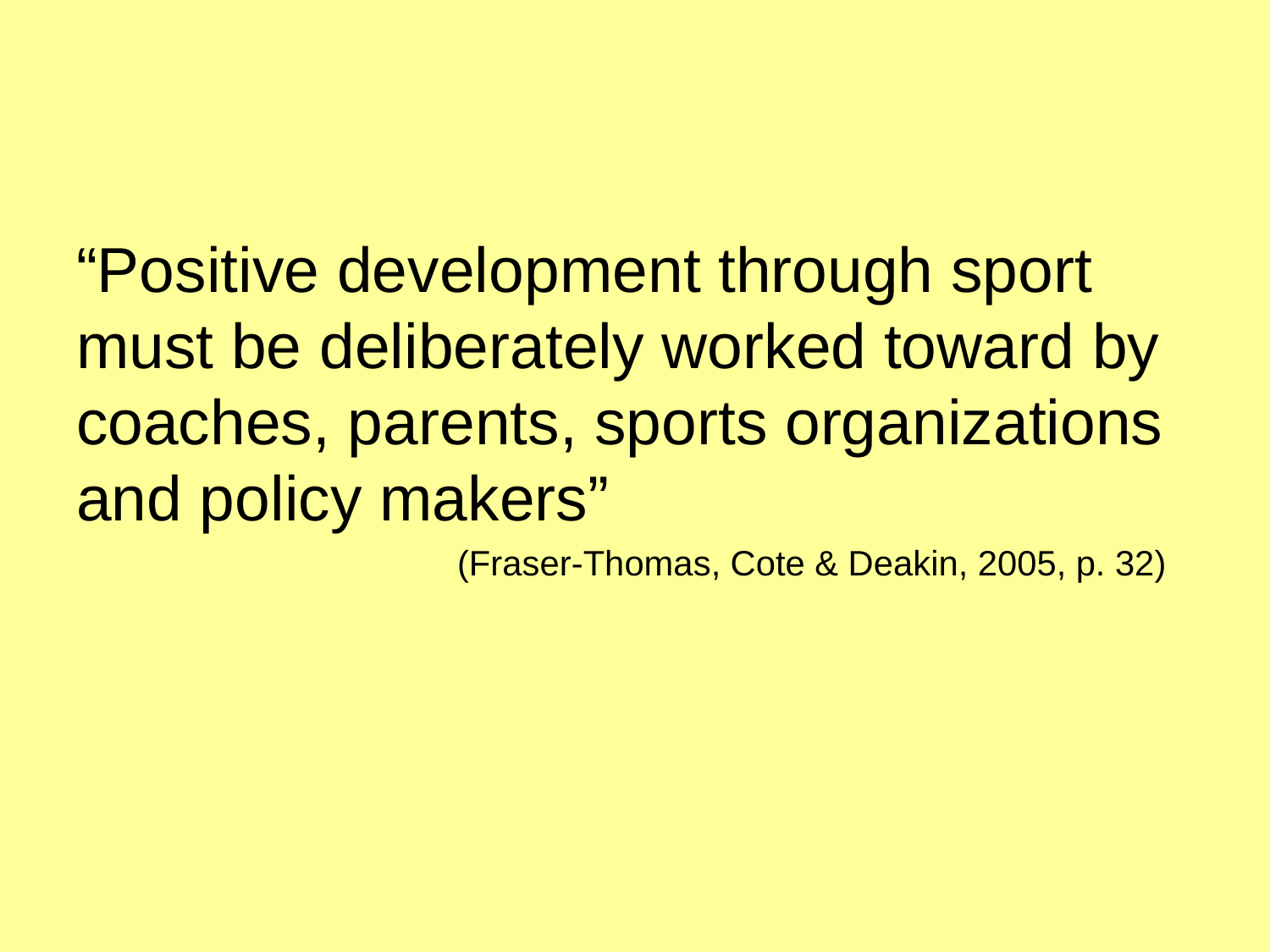

#
“Positive development through sport must be deliberately worked toward by coaches, parents, sports organizations and policy makers”
			(Fraser-Thomas, Cote & Deakin, 2005, p. 32)